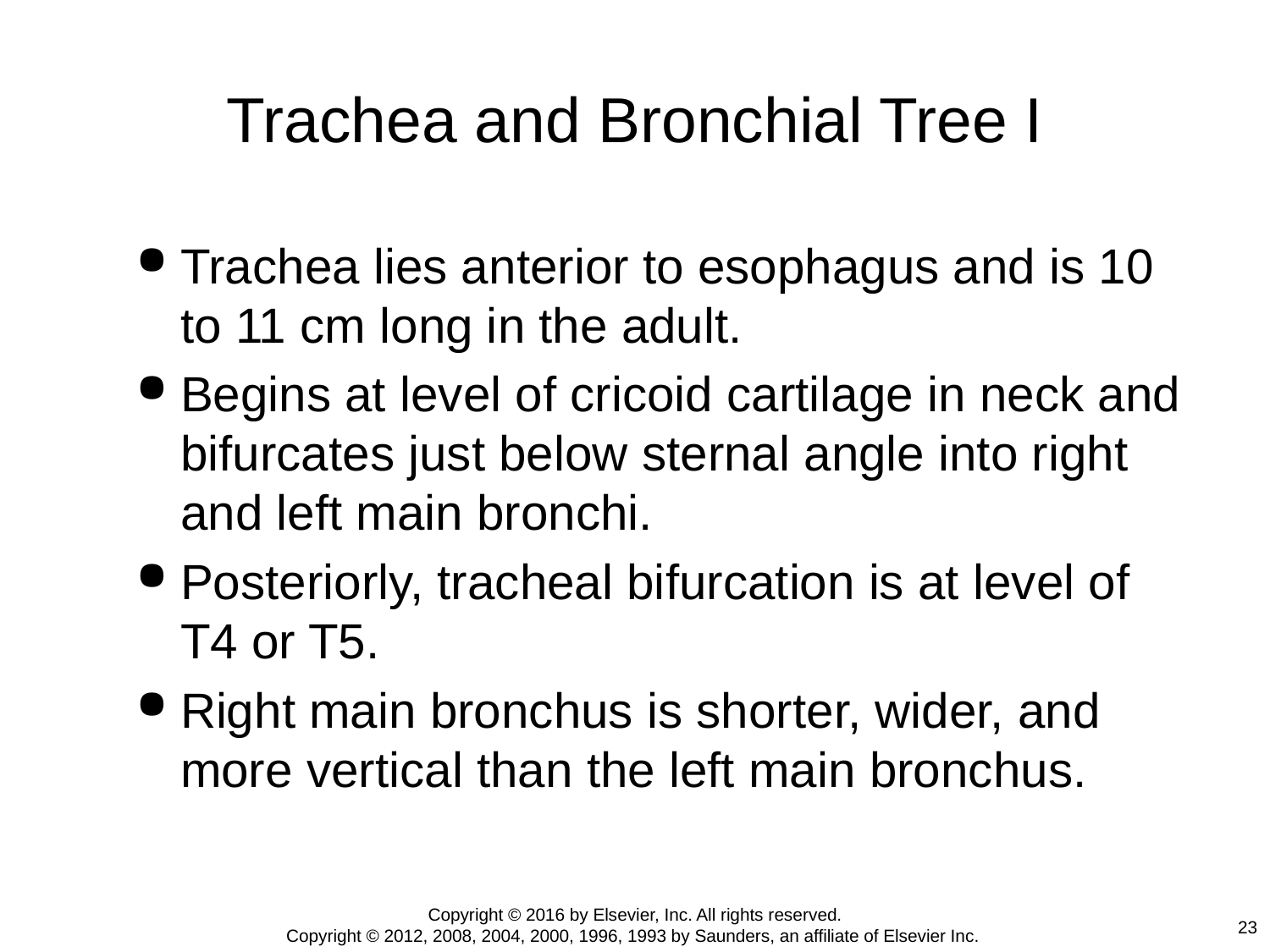

# Trachea and Bronchial Tree I
Trachea lies anterior to esophagus and is 10 to 11 cm long in the adult.
Begins at level of cricoid cartilage in neck and bifurcates just below sternal angle into right and left main bronchi.
Posteriorly, tracheal bifurcation is at level of T4 or T5.
Right main bronchus is shorter, wider, and more vertical than the left main bronchus.
Copyright © 2016 by Elsevier, Inc. All rights reserved.
Copyright © 2012, 2008, 2004, 2000, 1996, 1993 by Saunders, an affiliate of Elsevier Inc.
23